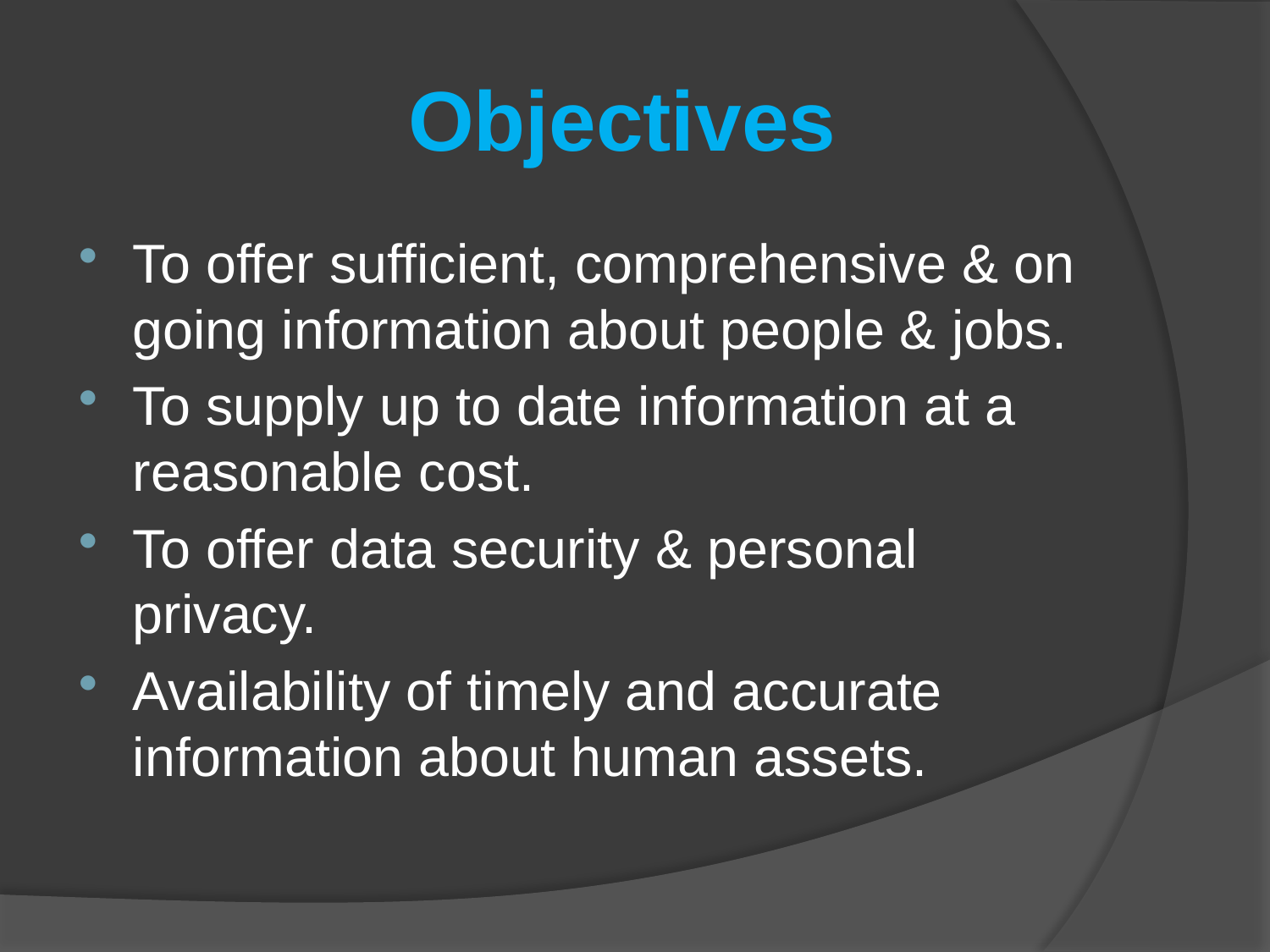

# Objectives
To offer sufficient, comprehensive & on going information about people & jobs.
To supply up to date information at a reasonable cost.
To offer data security & personal privacy.
Availability of timely and accurate information about human assets.